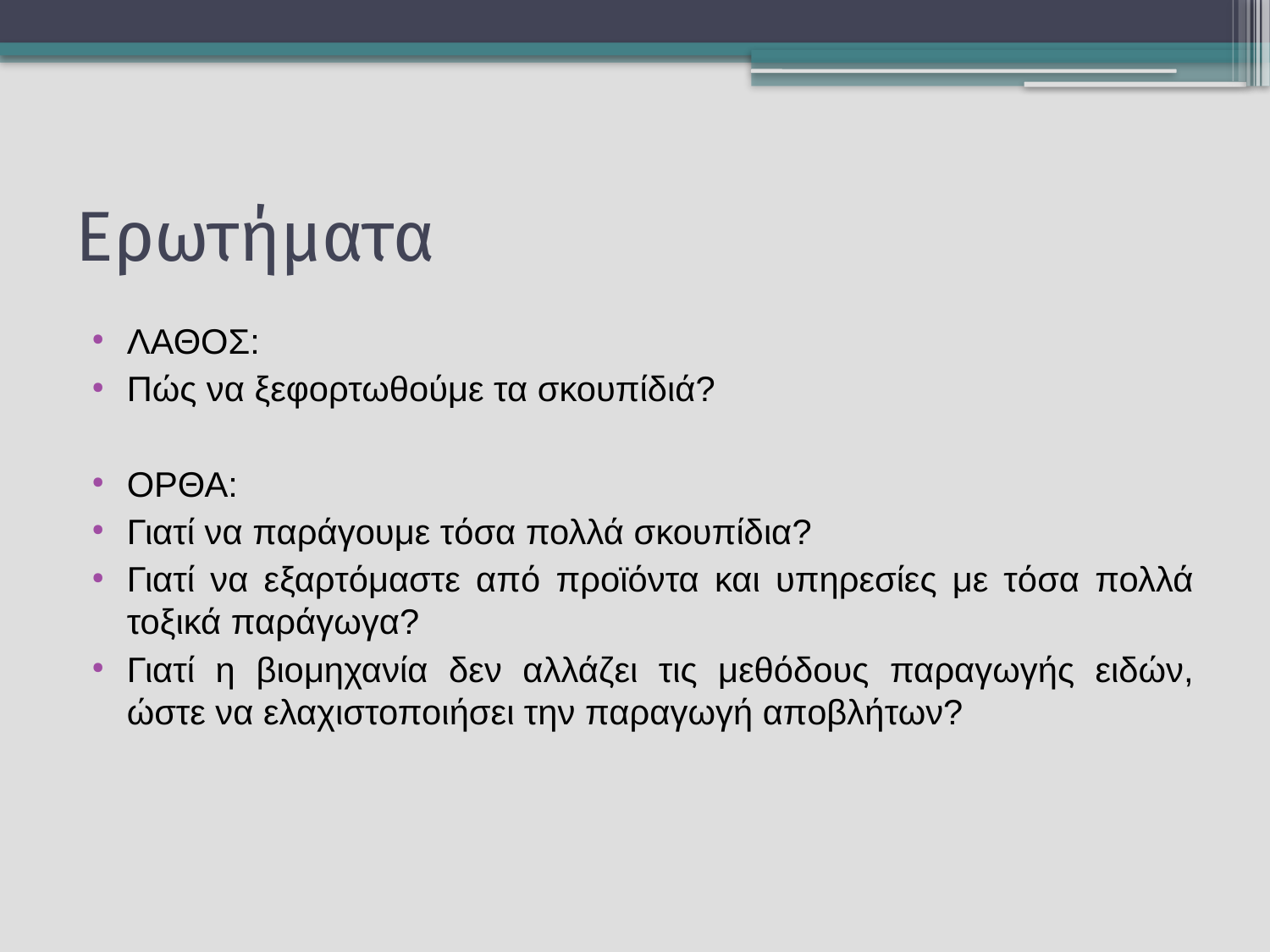

# Ερωτήματα
ΛΑΘΟΣ:
Πώς να ξεφορτωθούμε τα σκουπίδιά?

ΟΡΘΑ:
Γιατί να παράγουμε τόσα πολλά σκουπίδια?
Γιατί να εξαρτόμαστε από προϊόντα και υπηρεσίες με τόσα πολλά τοξικά παράγωγα?
Γιατί η βιομηχανία δεν αλλάζει τις μεθόδους παραγωγής ειδών, ώστε να ελαχιστοποιήσει την παραγωγή αποβλήτων?